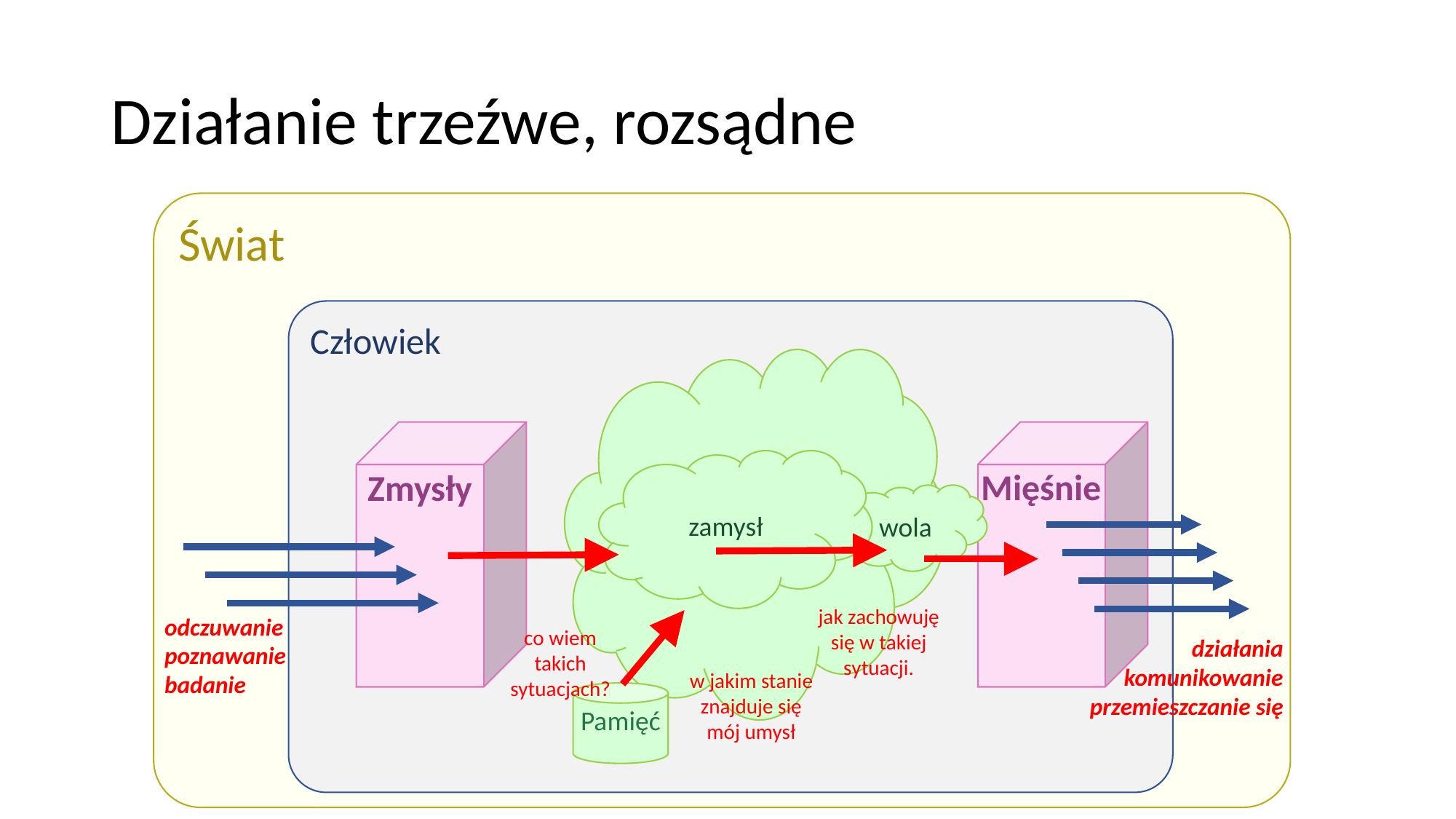

# Działanie trzeźwe, rozsądne
Świat
Człowiek

zamysł
wola

Zmysły
Mięśnie
jak zachowuję się w takiej sytuacji.
odczuwanie
poznawanie
badanie
co wiem takich sytuacjach?
działania
komunikowanie
przemieszczanie się
w jakim stanie znajduje się mój umysł
Pamięć